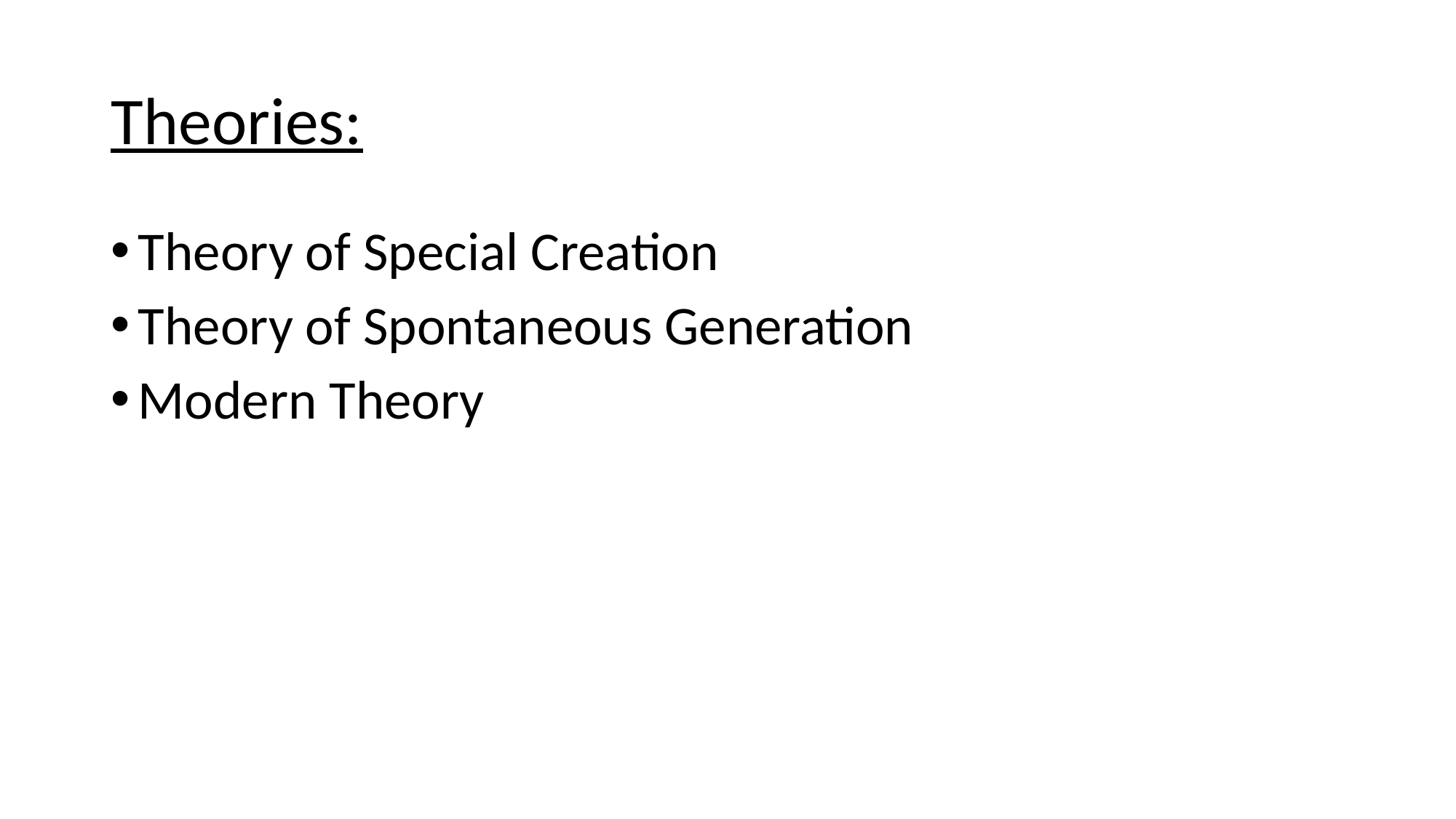

# Theories:
Theory of Special Creation
Theory of Spontaneous Generation
Modern Theory